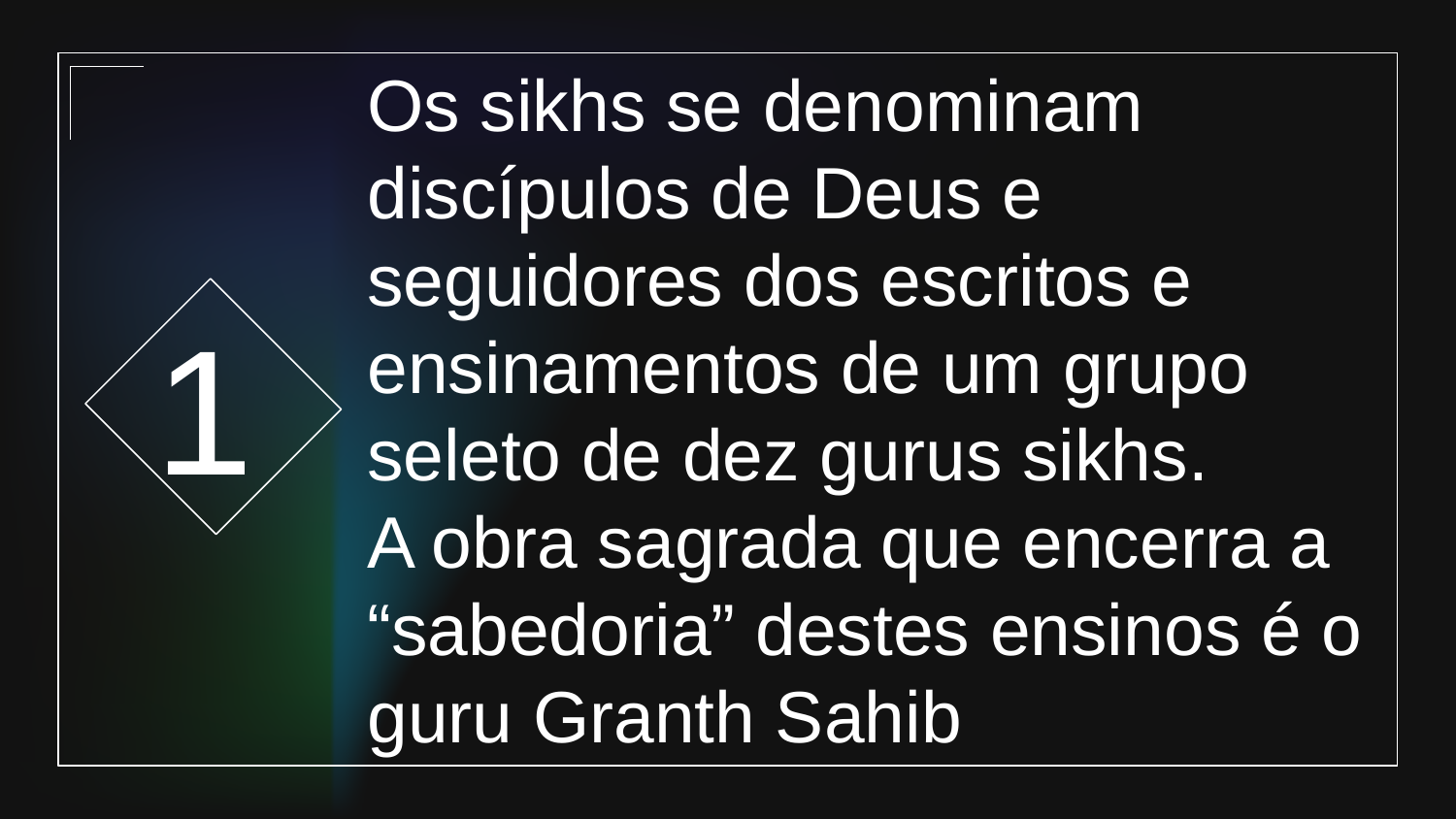

1
# Os sikhs se denominam discípulos de Deus e seguidores dos escritos e ensinamentos de um grupo seleto de dez gurus sikhs. A obra sagrada que encerra a “sabedoria” destes ensinos é o guru Granth Sahib